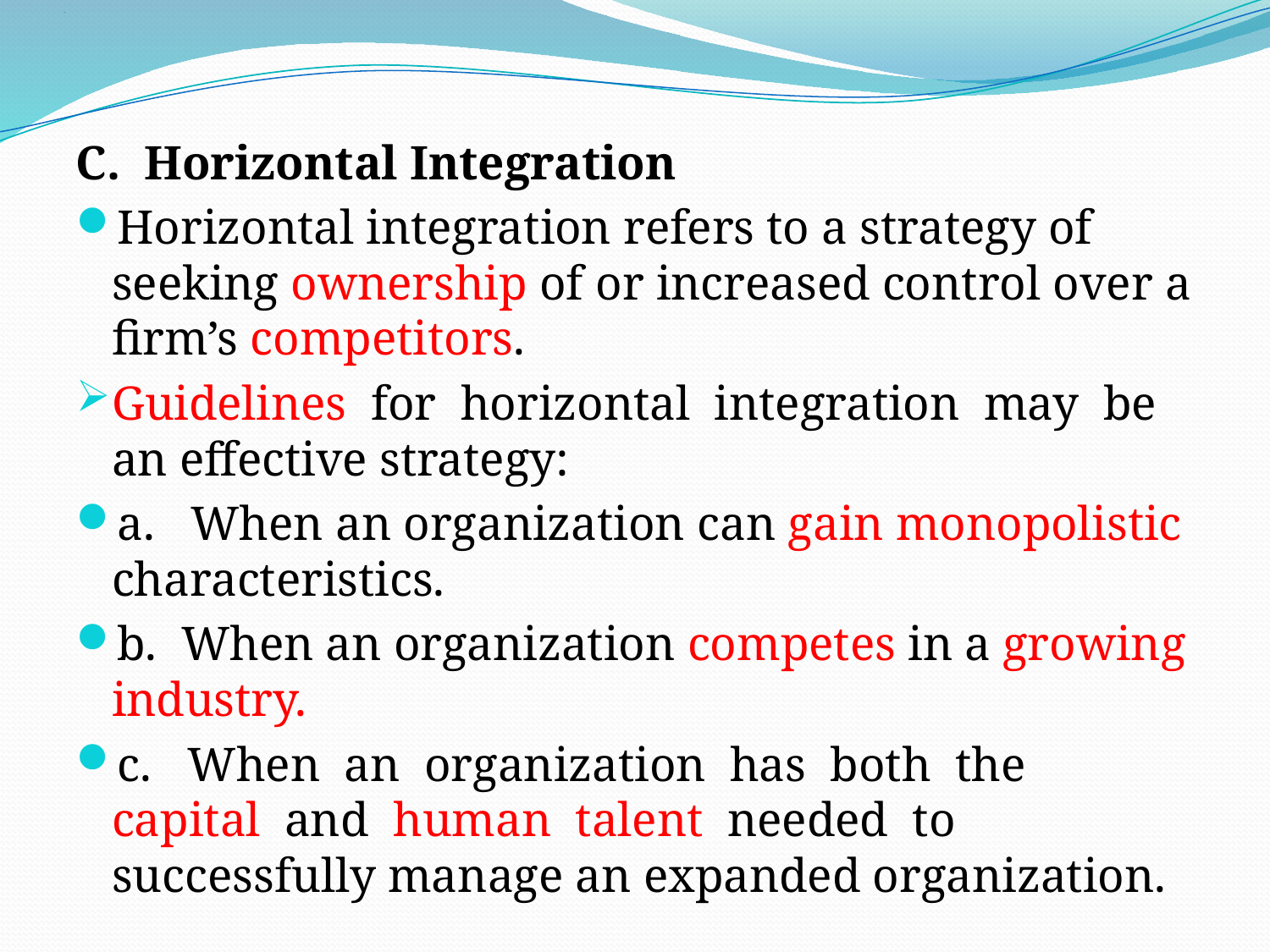

# .
C.  Horizontal Integration
Horizontal integration refers to a strategy of seeking ownership of or increased control over a firm’s competitors.
Guidelines  for  horizontal  integration  may  be  an effective strategy:
a.   When an organization can gain monopolistic characteristics.
b.  When an organization competes in a growing industry.
c.   When  an  organization  has  both  the  capital  and  human  talent  needed  to successfully manage an expanded organization.